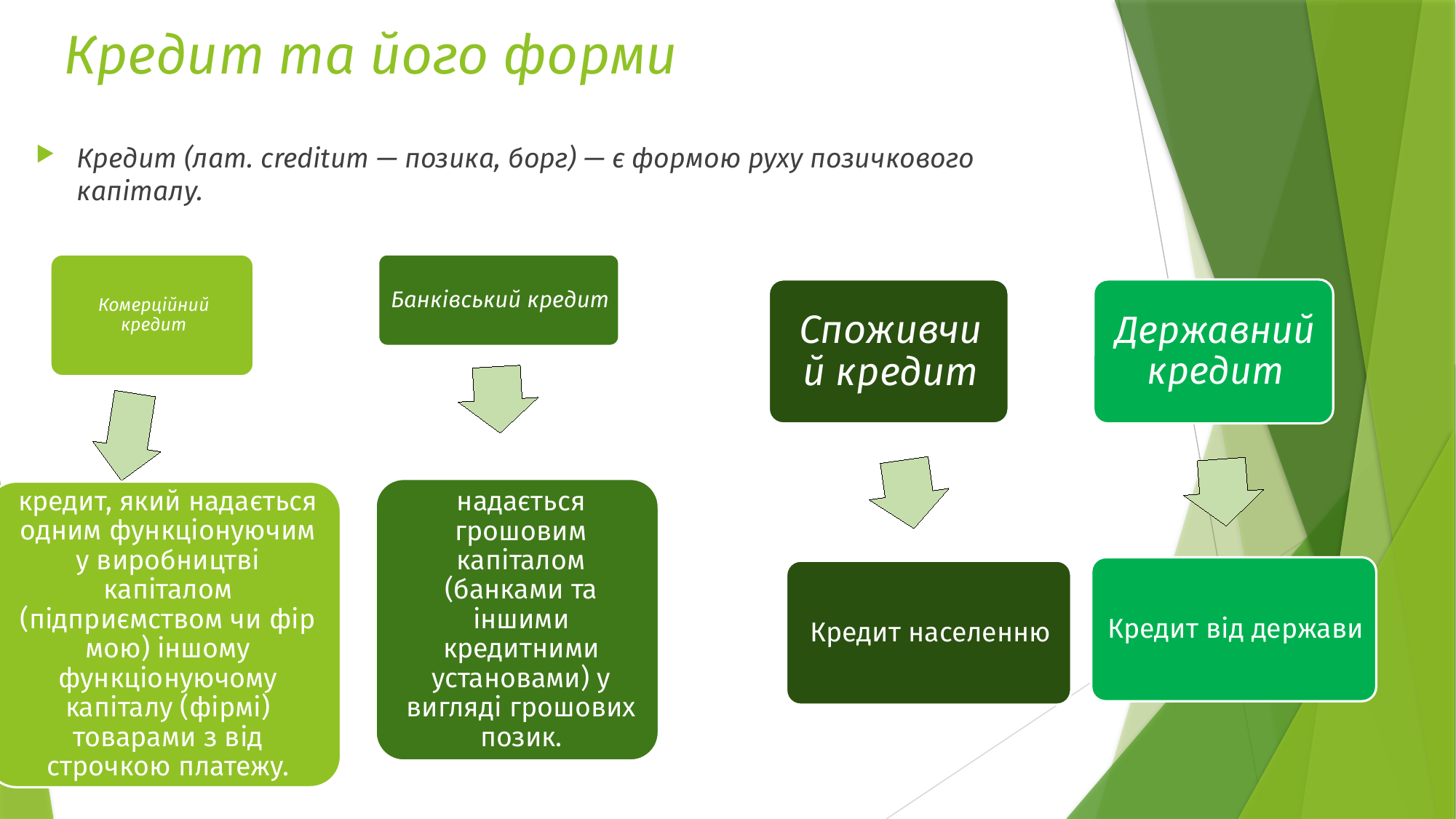

# Кредит та його форми
Кредит (лат. creditum — позика, борг) — є формою руху позич­кового капіталу.
Комерційний кредит

кредит, який надається одним функціонуючим у виробництві капіталом (підприємством чи фір­мою) іншому функціонуючому капіталу (фірмі) товарами з від­строчкою платежу.
Споживчий кредит

Кредит населенню
Дер­жавний кредит

Кредит від держави
Банківський кредит

надається грошовим капіталом (банками та іншими кредитними установами) у вигляді грошових позик.